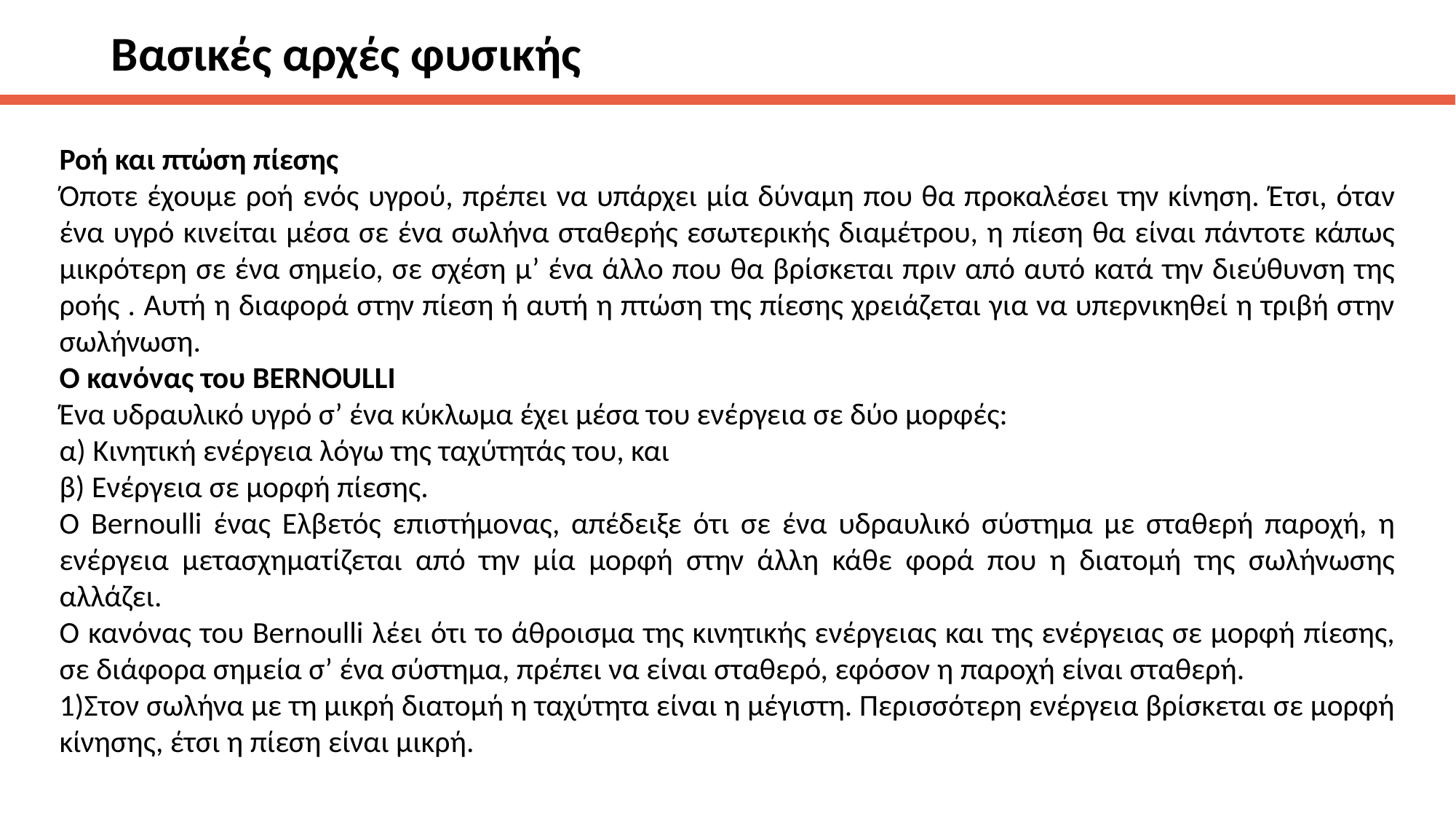

# Βασικές αρχές φυσικής
Ροή και πτώση πίεσης
Όποτε έχουμε ροή ενός υγρού, πρέπει να υπάρχει μία δύναμη που θα προκαλέσει την κίνηση. Έτσι, όταν ένα υγρό κινείται μέσα σε ένα σωλήνα σταθερής εσωτερικής διαμέτρου, η πίεση θα είναι πάντοτε κάπως μικρότερη σε ένα σημείο, σε σχέση μ’ ένα άλλο που θα βρίσκεται πριν από αυτό κατά την διεύθυνση της ροής . Αυτή η διαφορά στην πίεση ή αυτή η πτώση της πίεσης χρειάζεται για να υπερνικηθεί η τριβή στην σωλήνωση.
Ο κανόνας του BERNOULLI
Ένα υδραυλικό υγρό σ’ ένα κύκλωμα έχει μέσα του ενέργεια σε δύο μορφές:
α) Κινητική ενέργεια λόγω της ταχύτητάς του, και
β) Ενέργεια σε μορφή πίεσης.
Ο Bernoulli ένας Ελβετός επιστήμονας, απέδειξε ότι σε ένα υδραυλικό σύστημα με σταθερή παροχή, η ενέργεια μετασχηματίζεται από την μία μορφή στην άλλη κάθε φορά που η διατομή της σωλήνωσης αλλάζει.
Ο κανόνας του Bernoulli λέει ότι το άθροισμα της κινητικής ενέργειας και της ενέργειας σε μορφή πίεσης, σε διάφορα σημεία σ’ ένα σύστημα, πρέπει να είναι σταθερό, εφόσον η παροχή είναι σταθερή.
1)Στον σωλήνα με τη μικρή διατομή η ταχύτητα είναι η μέγιστη. Περισσότερη ενέργεια βρίσκεται σε μορφή κίνησης, έτσι η πίεση είναι μικρή.